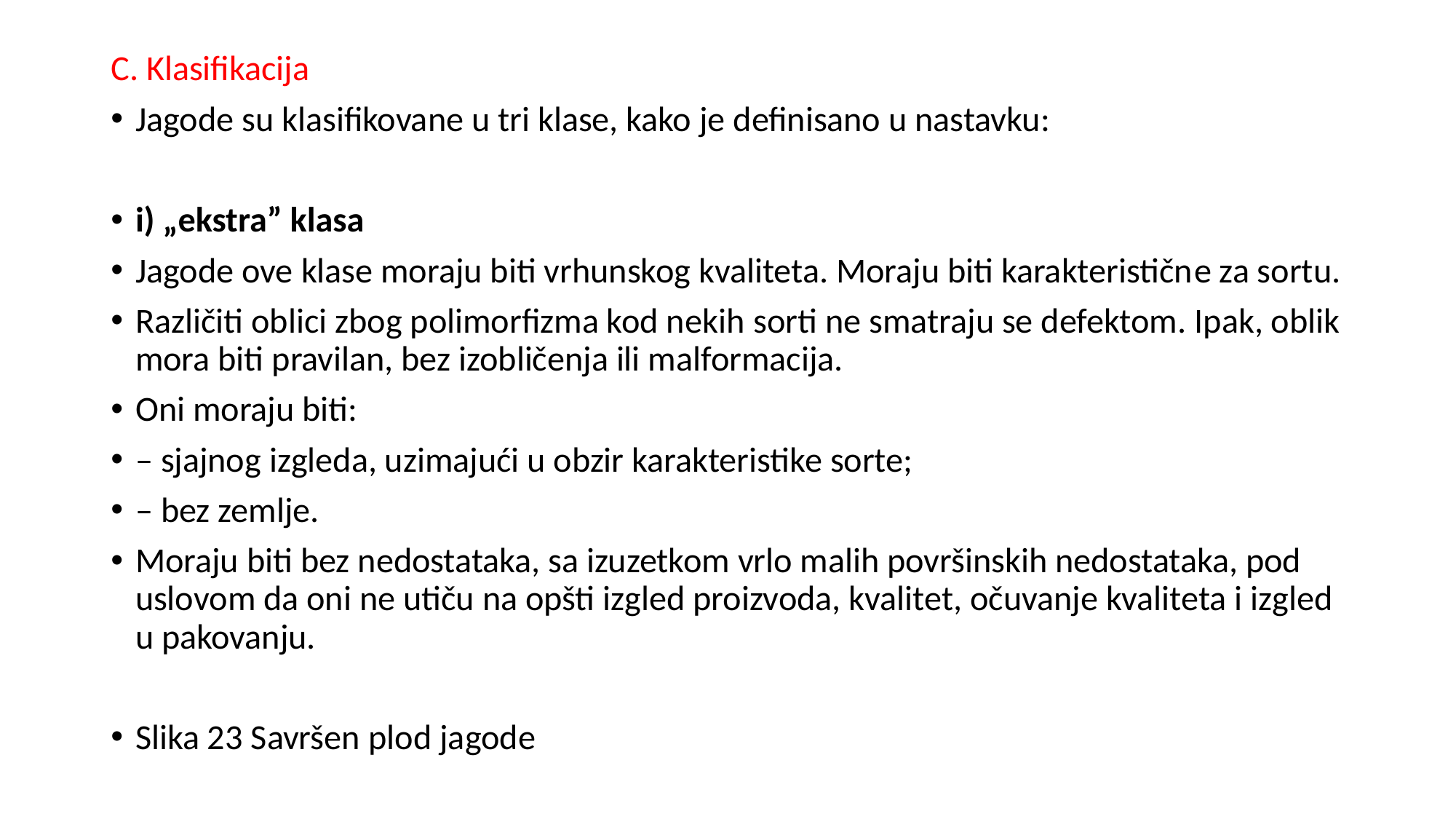

C. Klasifikacija
Jagode su klasifikovane u tri klase, kako je definisano u nastavku:

i) „ekstra” klasa
Jagode ove klase moraju biti vrhunskog kvaliteta. Moraju biti karakteristične za sortu.
Različiti oblici zbog polimorfizma kod nekih sorti ne smatraju se defektom. Ipak, oblik mora biti pravilan, bez izobličenja ili malformacija.
Oni moraju biti:
– sjajnog izgleda, uzimajući u obzir karakteristike sorte;
– bez zemlje.
Moraju biti bez nedostataka, sa izuzetkom vrlo malih površinskih nedostataka, pod uslovom da oni ne utiču na opšti izgled proizvoda, kvalitet, očuvanje kvaliteta i izgled u pakovanju.

Slika 23 Savršen plod jagode